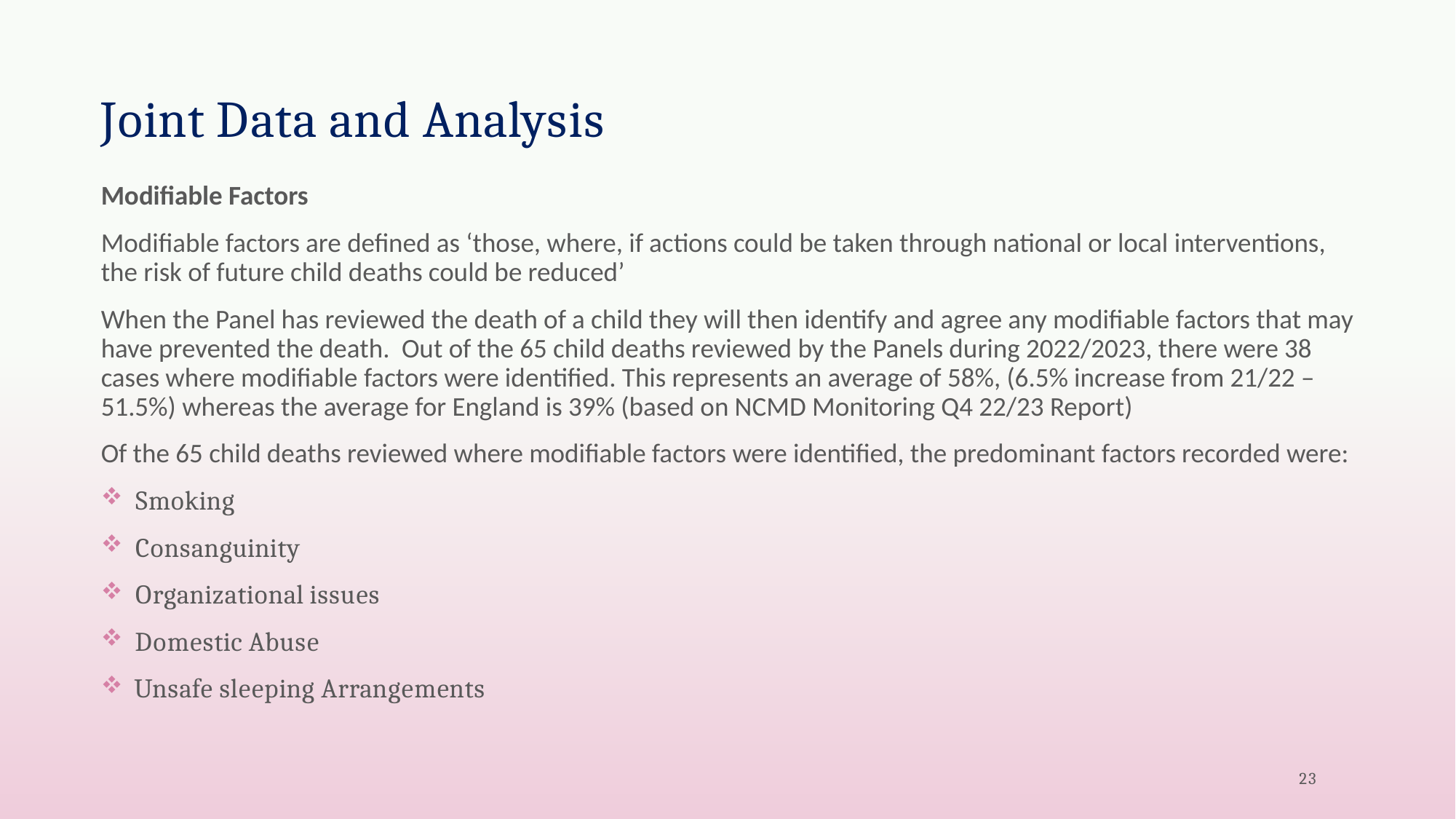

# Joint Data and Analysis
Modifiable Factors
Modifiable factors are defined as ‘those, where, if actions could be taken through national or local interventions, the risk of future child deaths could be reduced’
When the Panel has reviewed the death of a child they will then identify and agree any modifiable factors that may have prevented the death.  Out of the 65 child deaths reviewed by the Panels during 2022/2023, there were 38 cases where modifiable factors were identified. This represents an average of 58%, (6.5% increase from 21/22 – 51.5%) whereas the average for England is 39% (based on NCMD Monitoring Q4 22/23 Report)
Of the 65 child deaths reviewed where modifiable factors were identified, the predominant factors recorded were:
Smoking
Consanguinity
Organizational issues
Domestic Abuse
Unsafe sleeping Arrangements
23